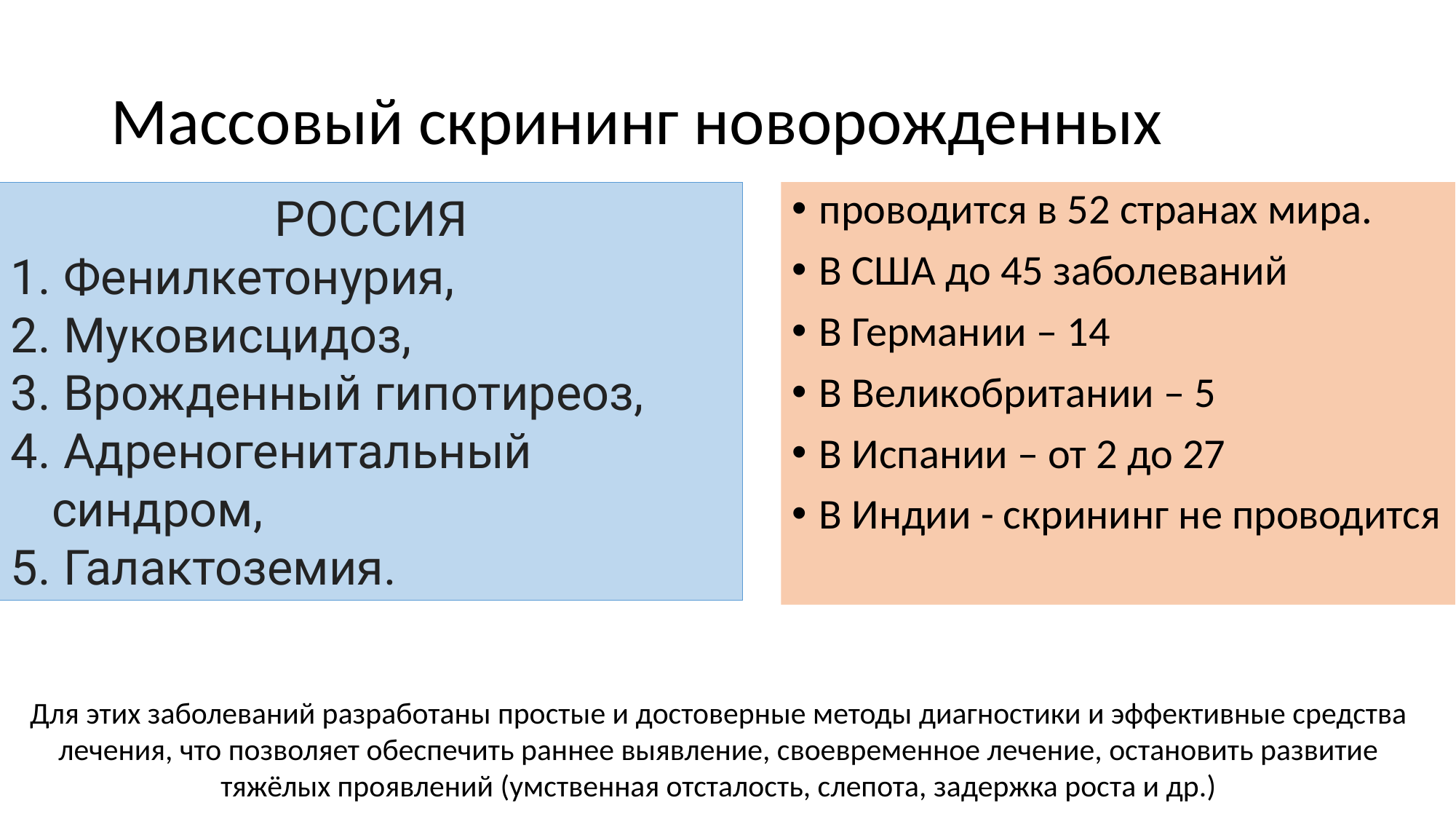

# Массовый скрининг новорожденных
РОССИЯ
 Фенилкетонурия,
 Муковисцидоз,
 Врожденный гипотиреоз,
 Адреногенитальный синдром,
 Галактоземия.
проводится в 52 странах мира.
В США до 45 заболеваний
В Германии – 14
В Великобритании – 5
В Испании – от 2 до 27
В Индии - скрининг не проводится
Для этих заболеваний разработаны простые и достоверные методы диагностики и эффективные средства лечения, что позволяет обеспечить раннее выявление, своевременное лечение, остановить развитие тяжёлых проявлений (умственная отсталость, слепота, задержка роста и др.)